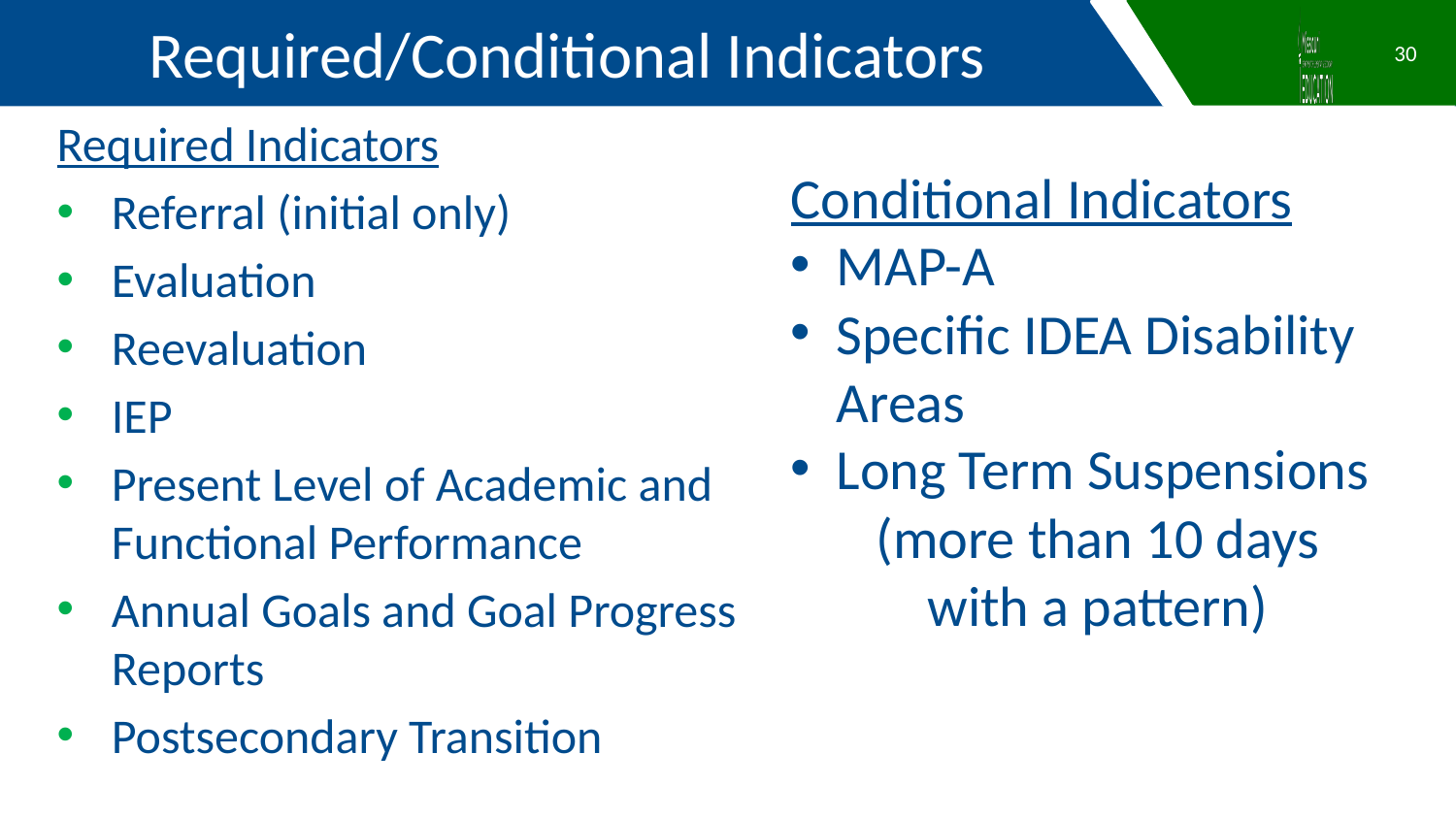

Required/Conditional Indicators
30
Required Indicators
Referral (initial only)
Evaluation
Reevaluation
IEP
Present Level of Academic and Functional Performance
Annual Goals and Goal Progress Reports
Postsecondary Transition
Conditional Indicators
MAP-A
Specific IDEA Disability Areas
Long Term Suspensions
(more than 10 days
with a pattern)